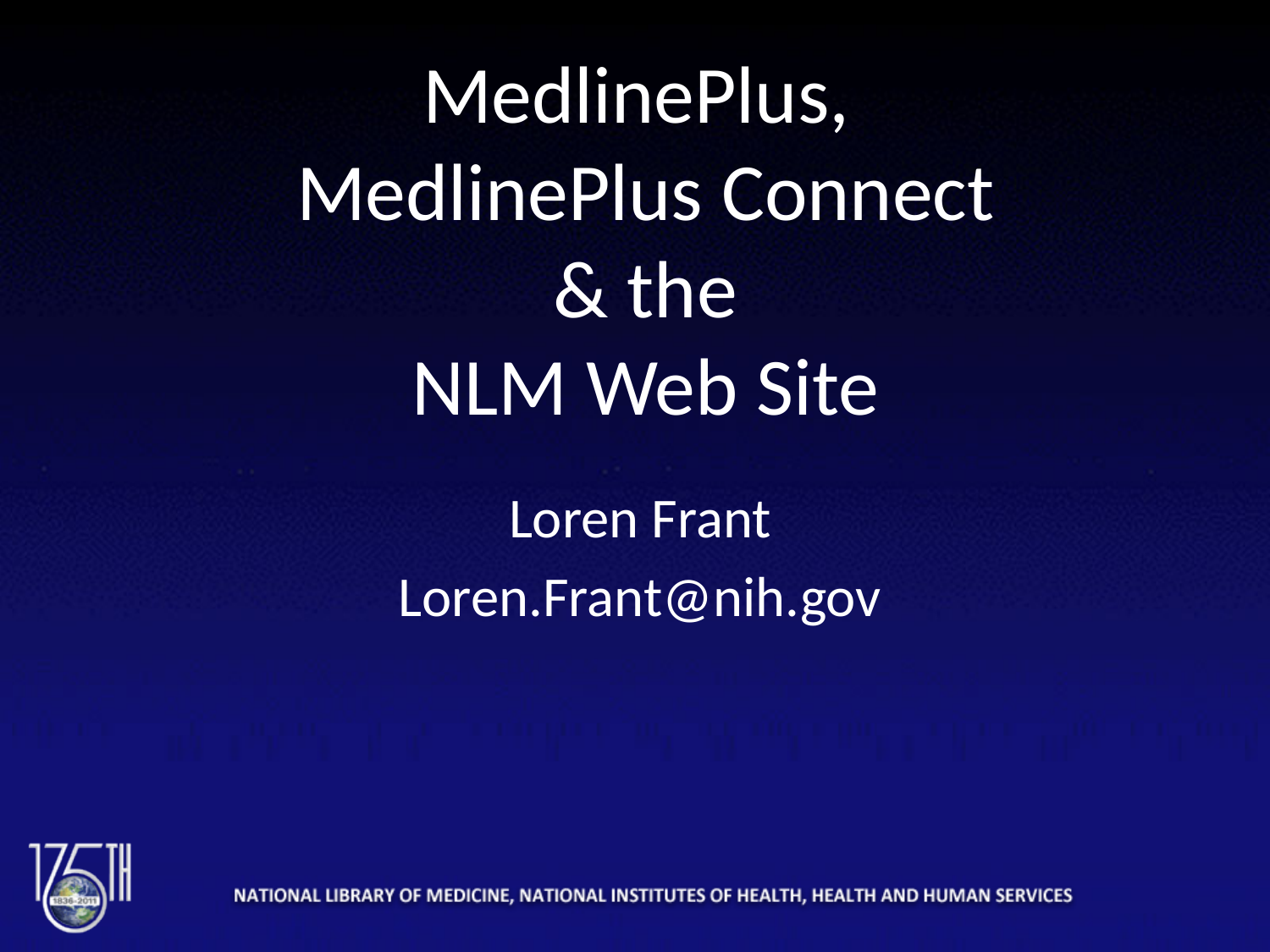

# MedlinePlus, MedlinePlus Connect & the NLM Web Site

Loren Frant
Loren.Frant@nih.gov